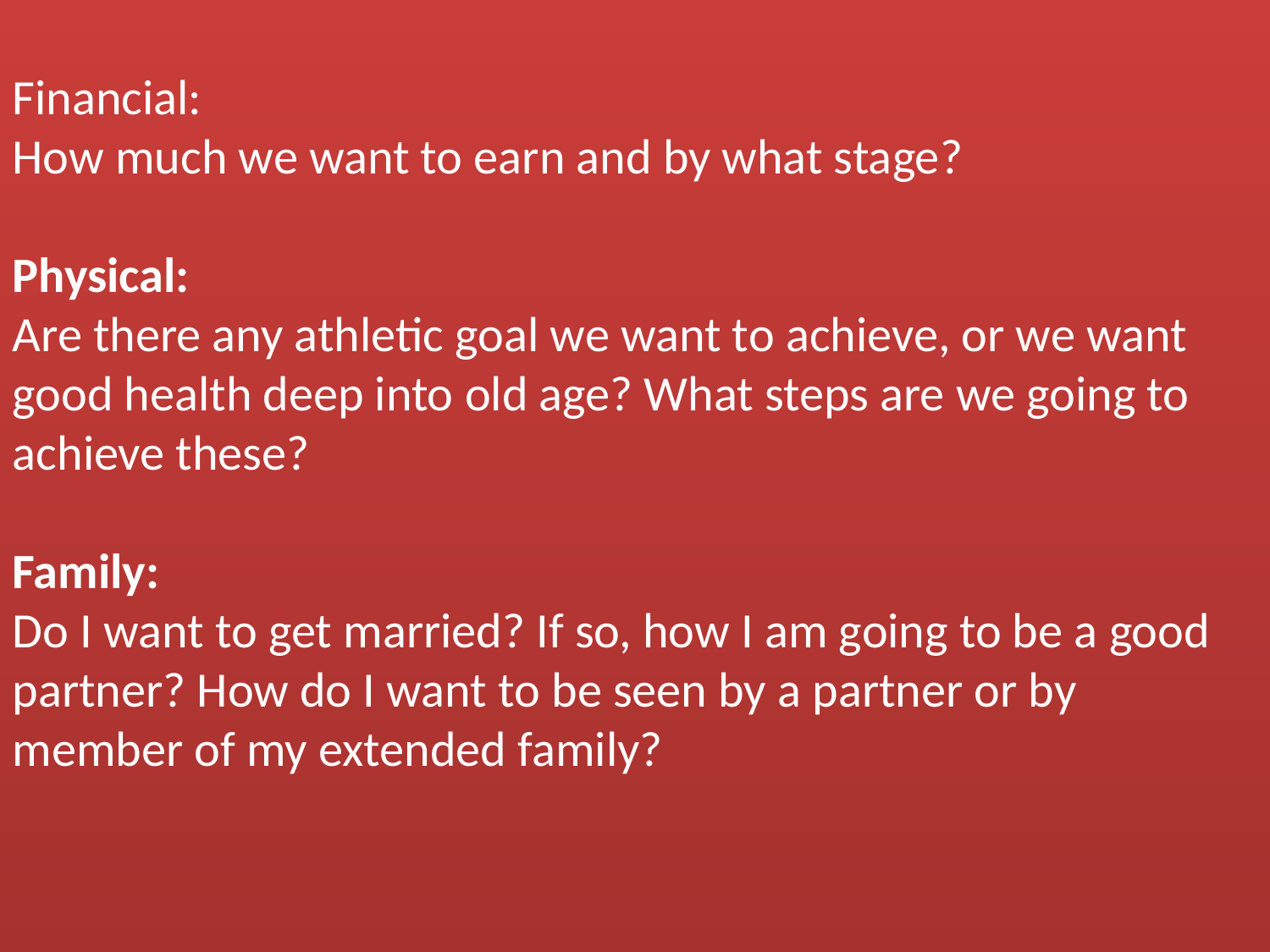

Financial:
How much we want to earn and by what stage?

Physical:
Are there any athletic goal we want to achieve, or we want good health deep into old age? What steps are we going to achieve these?

Family:
Do I want to get married? If so, how I am going to be a good partner? How do I want to be seen by a partner or by member of my extended family?